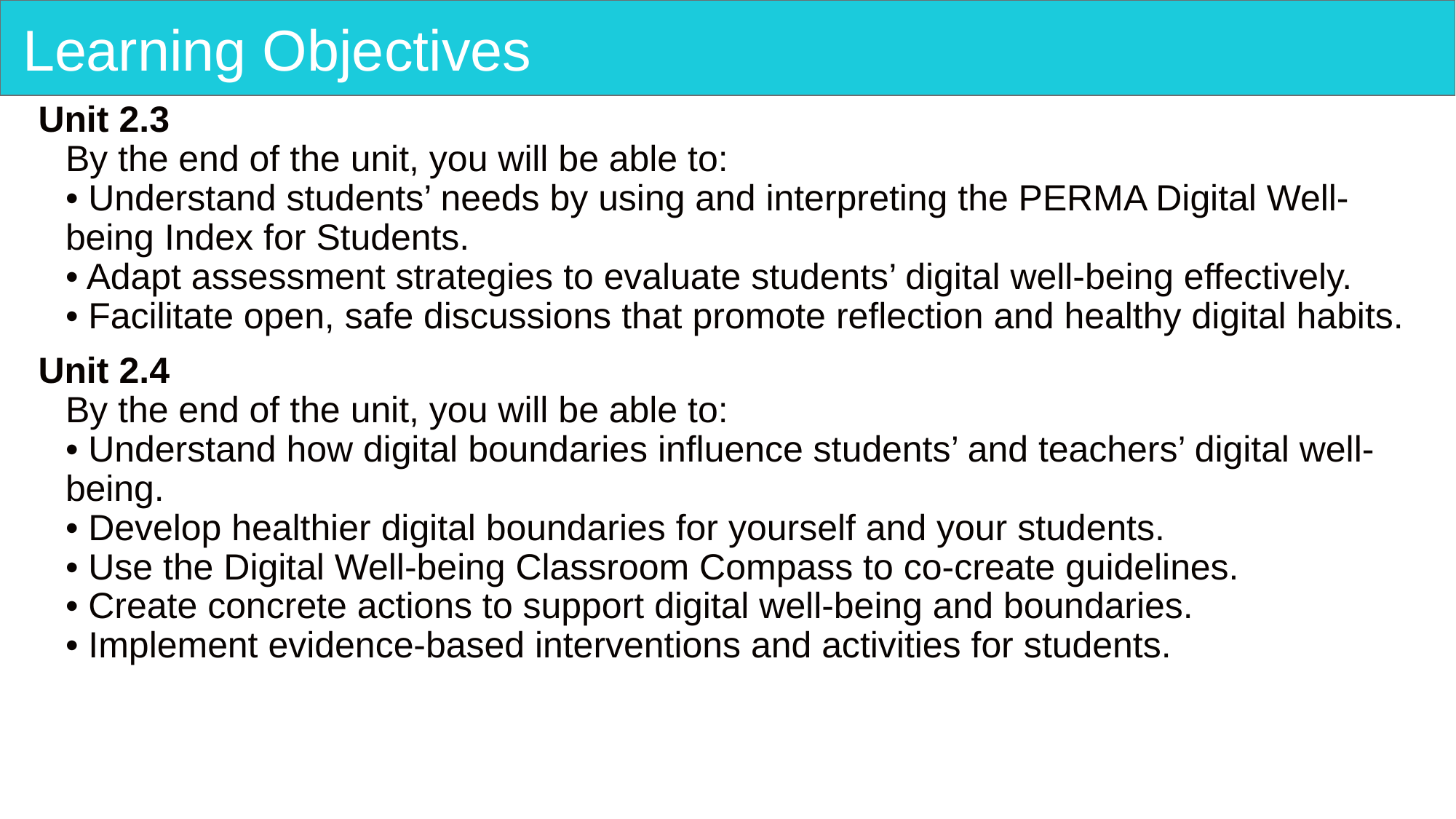

# Learning Objectives
Unit 2.3
By the end of the unit, you will be able to:
• Understand students’ needs by using and interpreting the PERMA Digital Well-being Index for Students.
• Adapt assessment strategies to evaluate students’ digital well-being effectively.
• Facilitate open, safe discussions that promote reflection and healthy digital habits.
Unit 2.4
By the end of the unit, you will be able to:
• Understand how digital boundaries influence students’ and teachers’ digital well-being.
• Develop healthier digital boundaries for yourself and your students.
• Use the Digital Well-being Classroom Compass to co-create guidelines.
• Create concrete actions to support digital well-being and boundaries.
• Implement evidence-based interventions and activities for students.